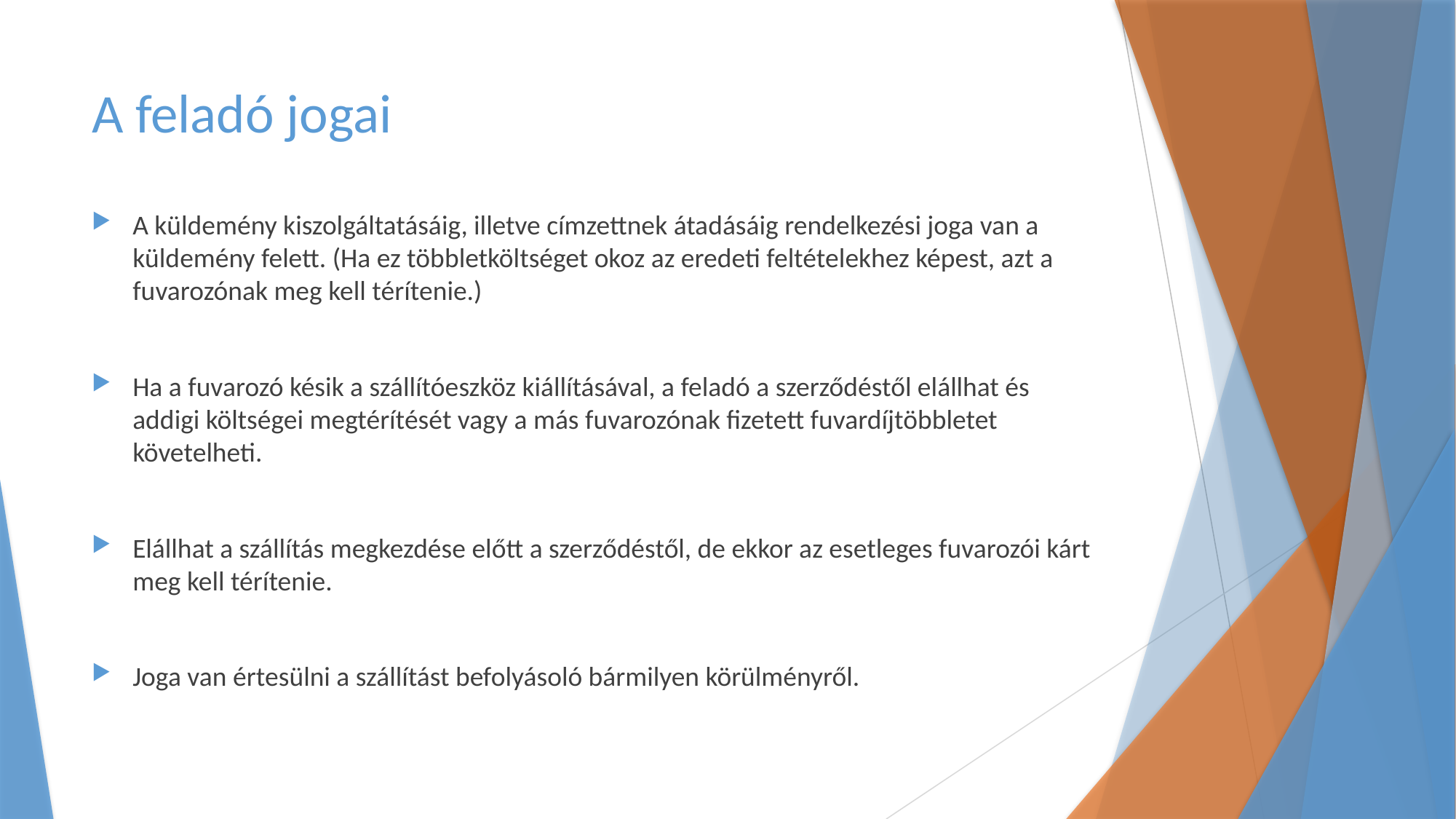

# A feladó jogai
A küldemény kiszolgáltatásáig, illetve címzettnek átadásáig rendelkezési joga van a küldemény felett. (Ha ez többletköltséget okoz az eredeti feltételekhez képest, azt a fuvarozónak meg kell térítenie.)

Ha a fuvarozó késik a szállítóeszköz kiállításával, a feladó a szerződéstől elállhat és addigi költségei megtérítését vagy a más fuvarozónak fizetett fuvardíjtöbbletet követelheti.

Elállhat a szállítás megkezdése előtt a szerződéstől, de ekkor az esetleges fuvarozói kárt meg kell térítenie.

Joga van értesülni a szállítást befolyásoló bármilyen körülményről.